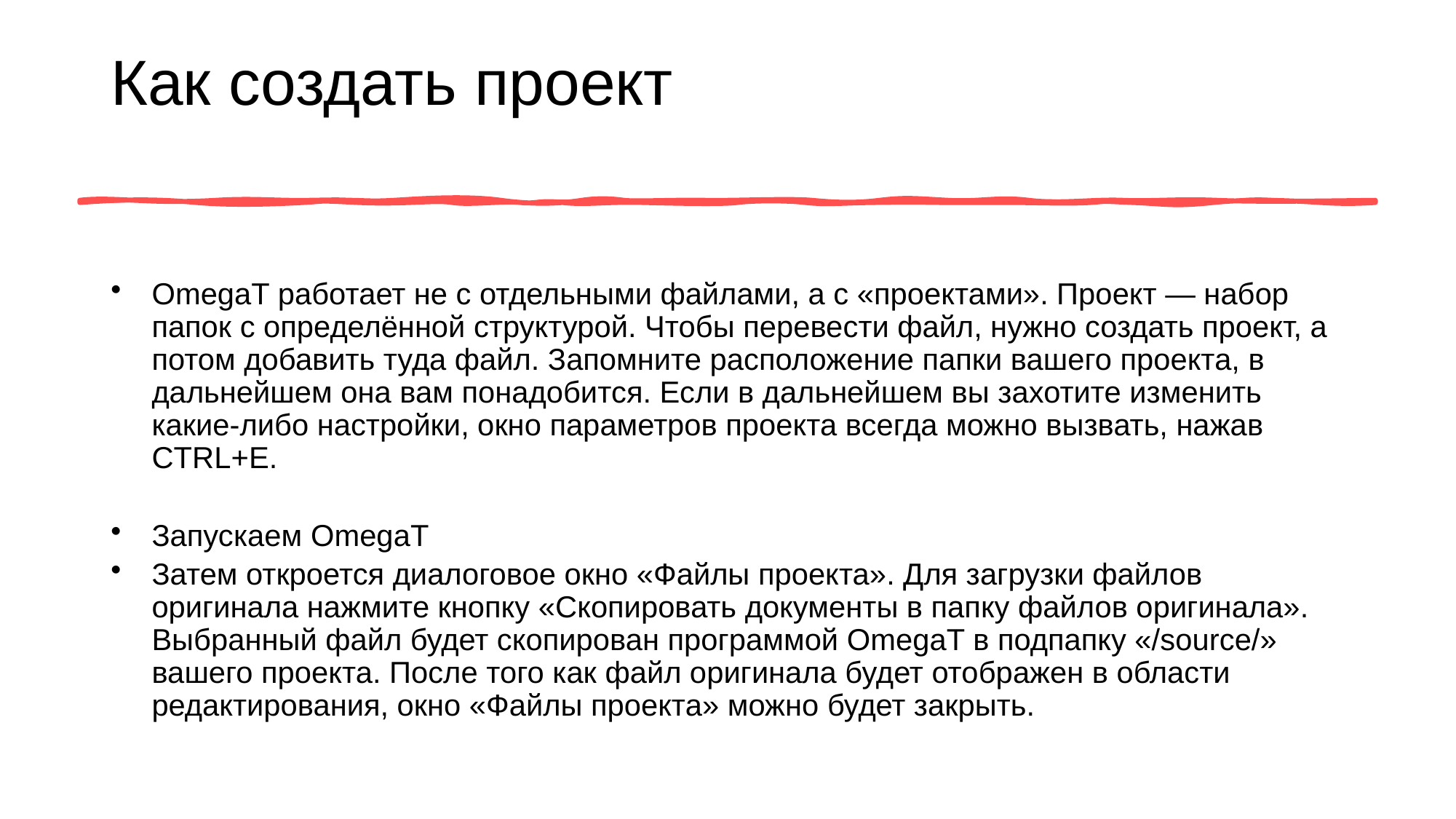

# Как создать проект

OmegaT работает не с отдельными файлами, а с «проектами». Проект — набор папок с определённой структурой. Чтобы перевести файл, нужно создать проект, а потом добавить туда файл. Запомните расположение папки вашего проекта, в дальнейшем она вам понадобится. Если в дальнейшем вы захотите изменить какие-либо настройки, окно параметров проекта всегда можно вызвать, нажав CTRL+E.

Запускаем OmegaT
Затем откроется диалоговое окно «Файлы проекта». Для загрузки файлов оригинала нажмите кнопку «Скопировать документы в папку файлов оригинала». Выбранный файл будет скопирован программой OmegaT в подпапку «/source/» вашего проекта. После того как файл оригинала будет отображен в области редактирования, окно «Файлы проекта» можно будет закрыть.